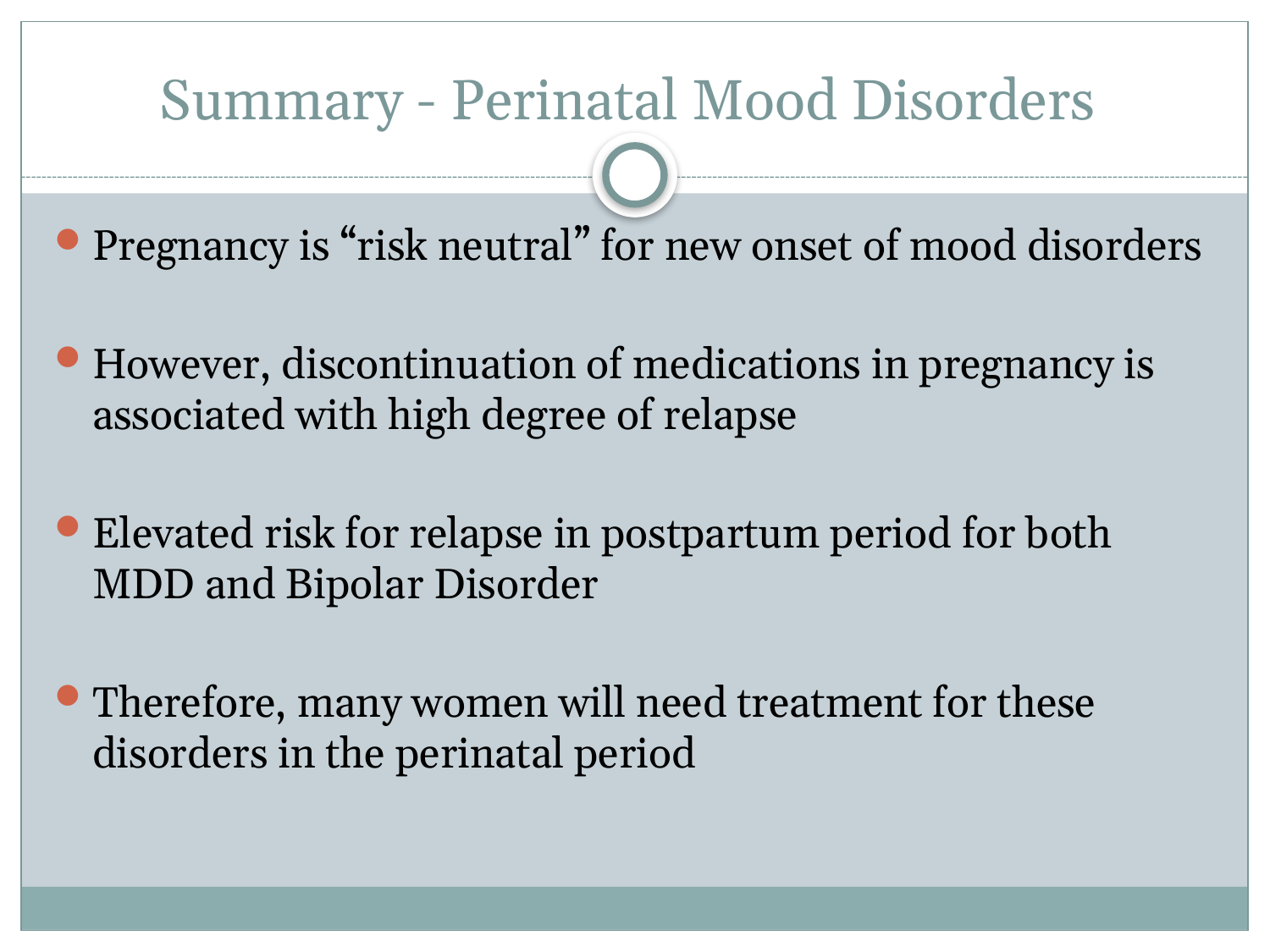

# Summary - Perinatal Mood Disorders
Pregnancy is “risk neutral” for new onset of mood disorders

However, discontinuation of medications in pregnancy is associated with high degree of relapse

Elevated risk for relapse in postpartum period for both MDD and Bipolar Disorder

Therefore, many women will need treatment for these disorders in the perinatal period